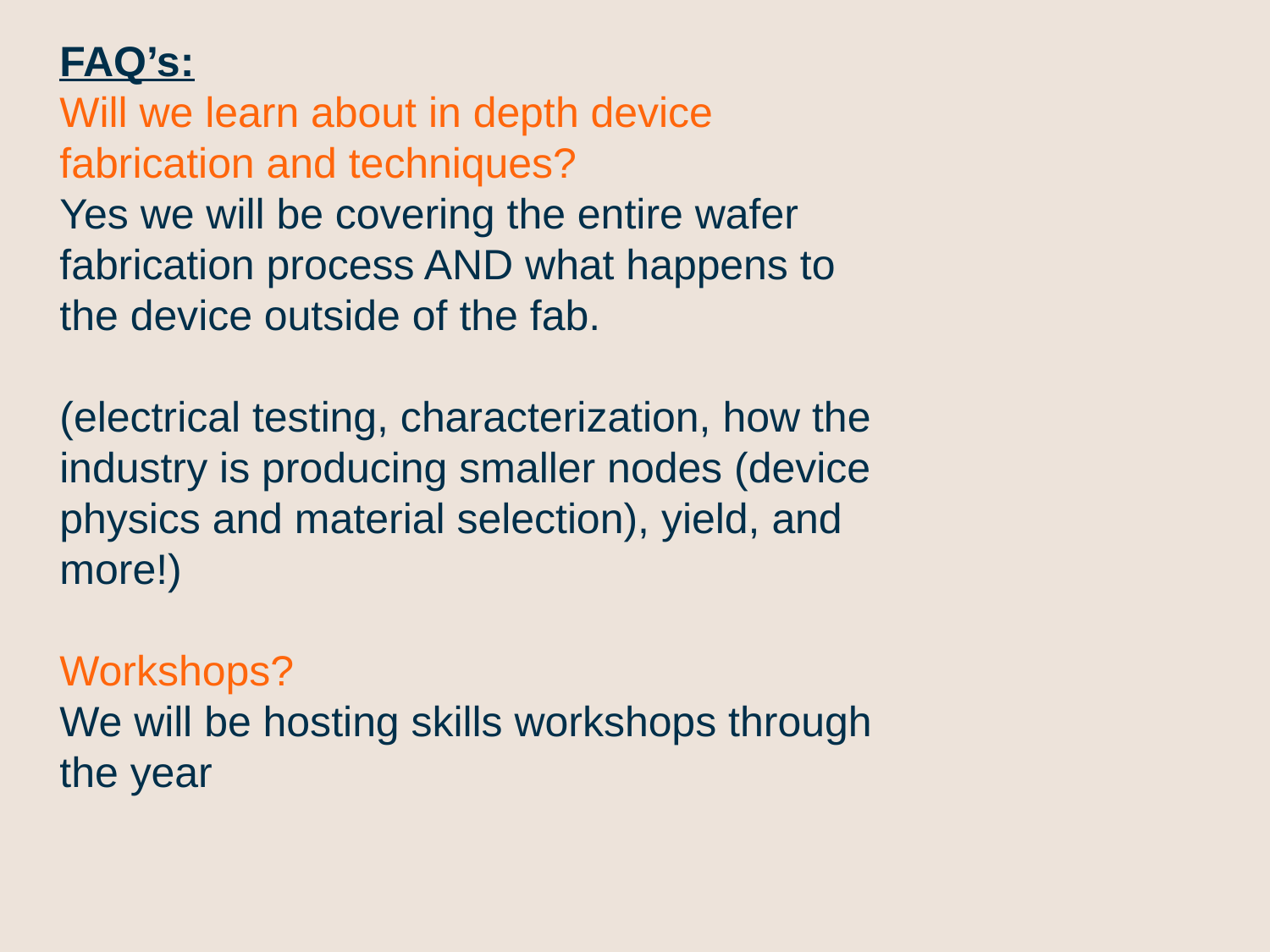

# FAQ’s:
Will we learn about in depth device fabrication and techniques?
Yes we will be covering the entire wafer fabrication process AND what happens to the device outside of the fab.

(electrical testing, characterization, how the industry is producing smaller nodes (device physics and material selection), yield, and more!)

Workshops?
We will be hosting skills workshops through the year